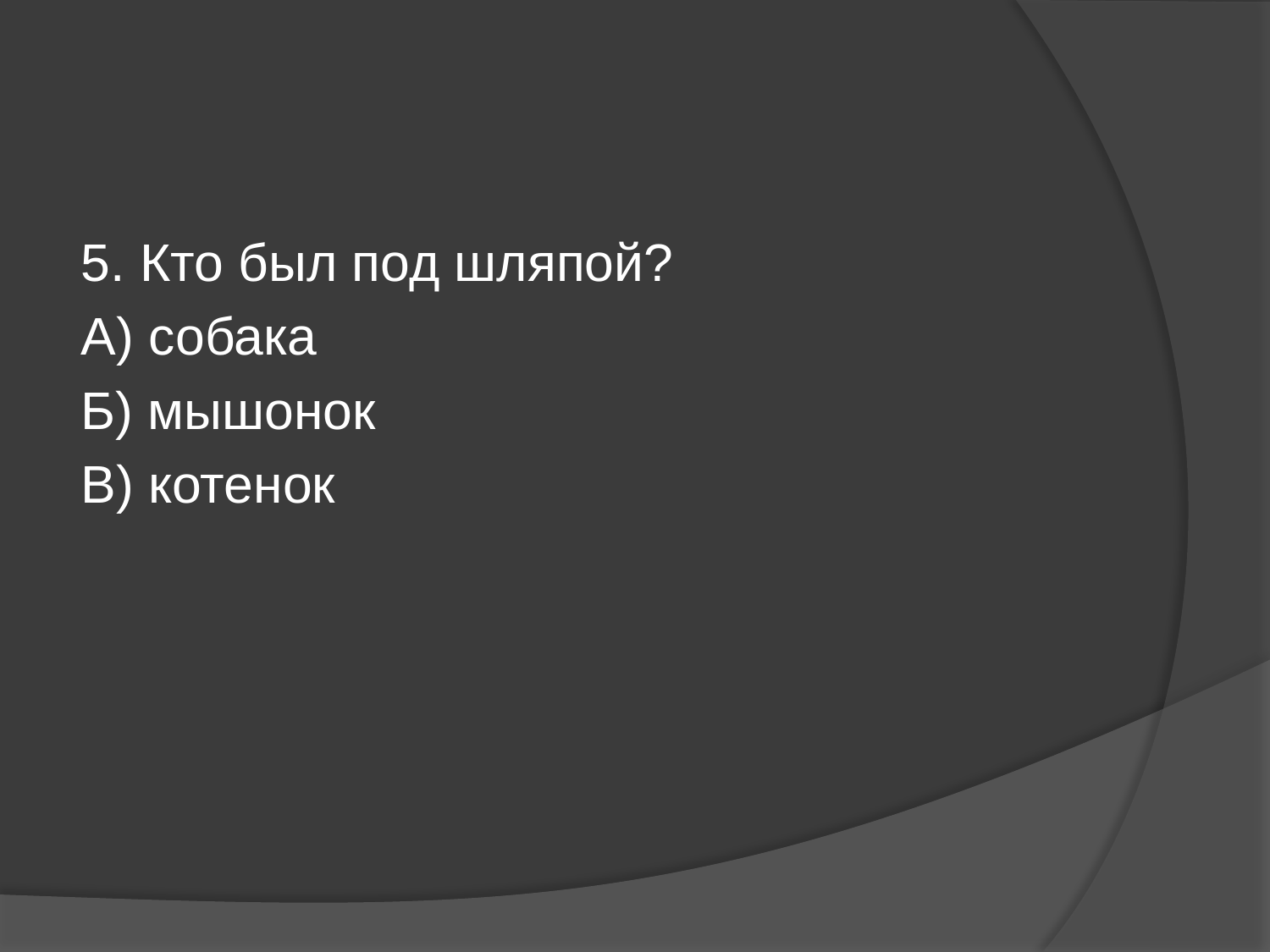

#
5. Кто был под шляпой?
А) собака
Б) мышонок
В) котенок